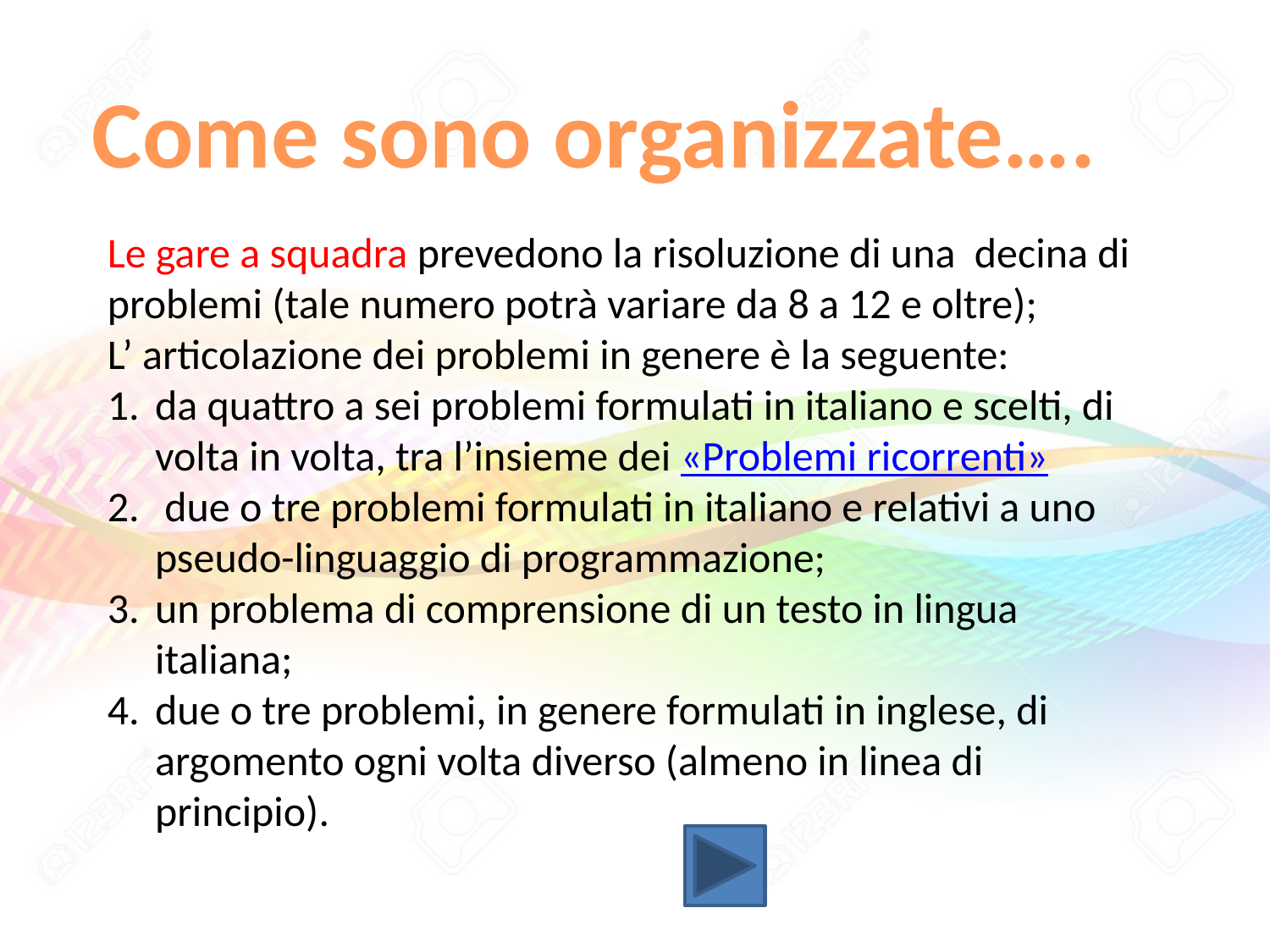

Come sono organizzate….
Le gare a squadra prevedono la risoluzione di una  decina di problemi (tale numero potrà variare da 8 a 12 e oltre);
L’ articolazione dei problemi in genere è la seguente:
da quattro a sei problemi formulati in italiano e scelti, di volta in volta, tra l’insieme dei «Problemi ricorrenti»
 due o tre problemi formulati in italiano e relativi a uno pseudo-linguaggio di programmazione;
un problema di comprensione di un testo in lingua italiana;
due o tre problemi, in genere formulati in inglese, di argomento ogni volta diverso (almeno in linea di principio).